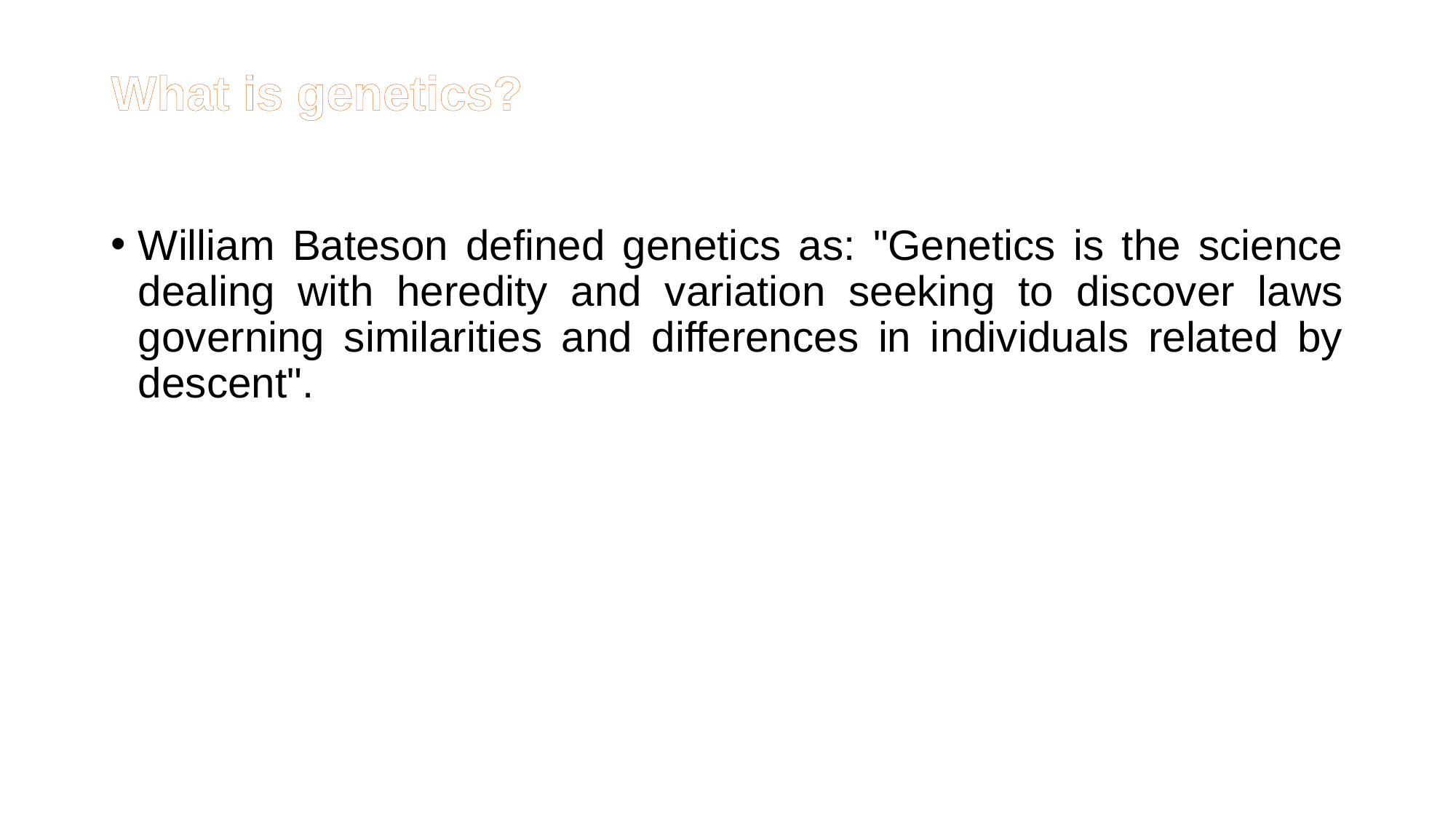

# What is genetics?
William Bateson defined genetics as: "Genetics is the science dealing with heredity and variation seeking to discover laws governing similarities and differences in individuals related by descent".